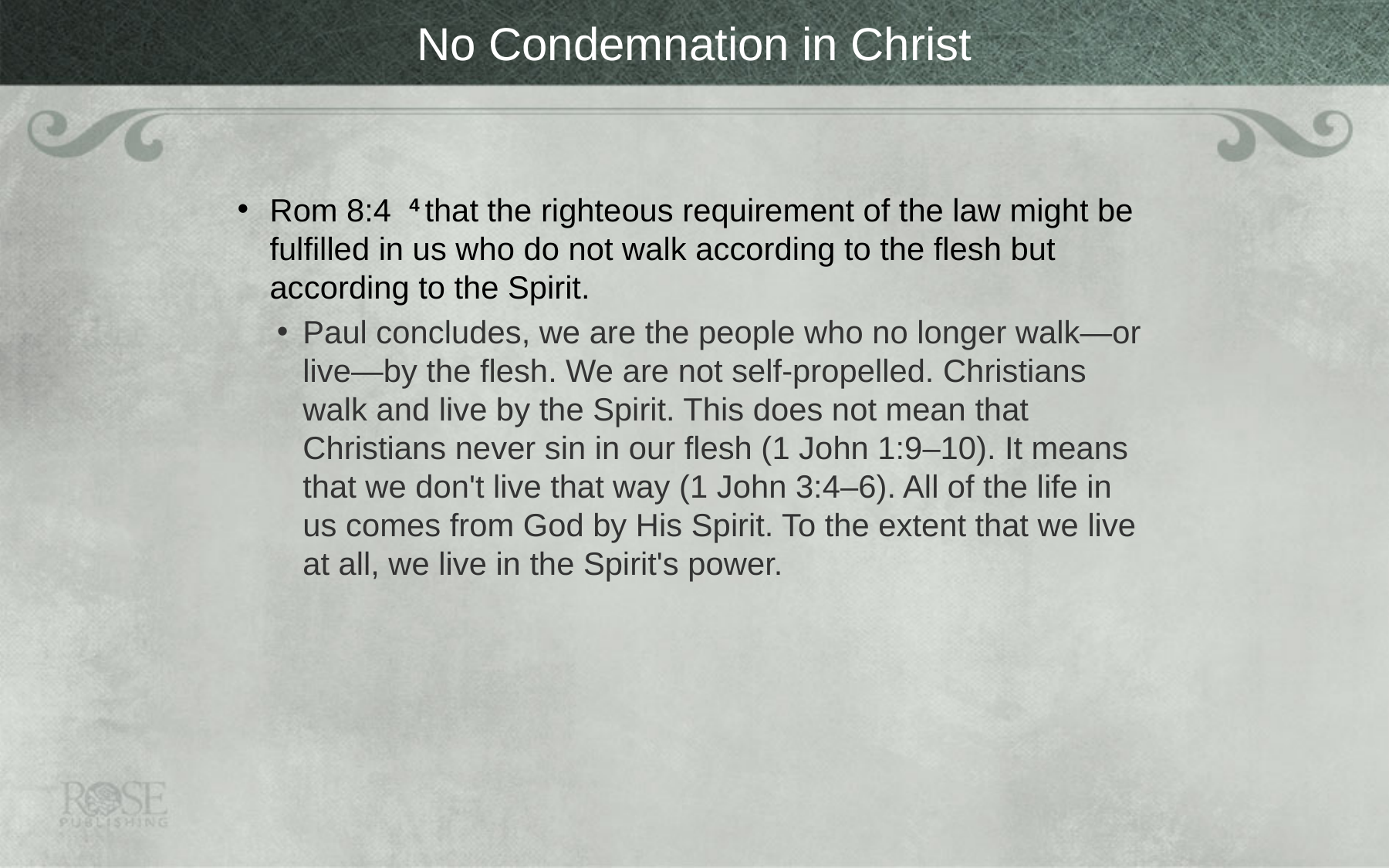

# No Condemnation in Christ
Rom 8:4  4 that the righteous requirement of the law might be fulfilled in us who do not walk according to the flesh but according to the Spirit.
Paul concludes, we are the people who no longer walk—or live—by the flesh. We are not self-propelled. Christians walk and live by the Spirit. This does not mean that Christians never sin in our flesh (1 John 1:9–10). It means that we don't live that way (1 John 3:4–6). All of the life in us comes from God by His Spirit. To the extent that we live at all, we live in the Spirit's power.